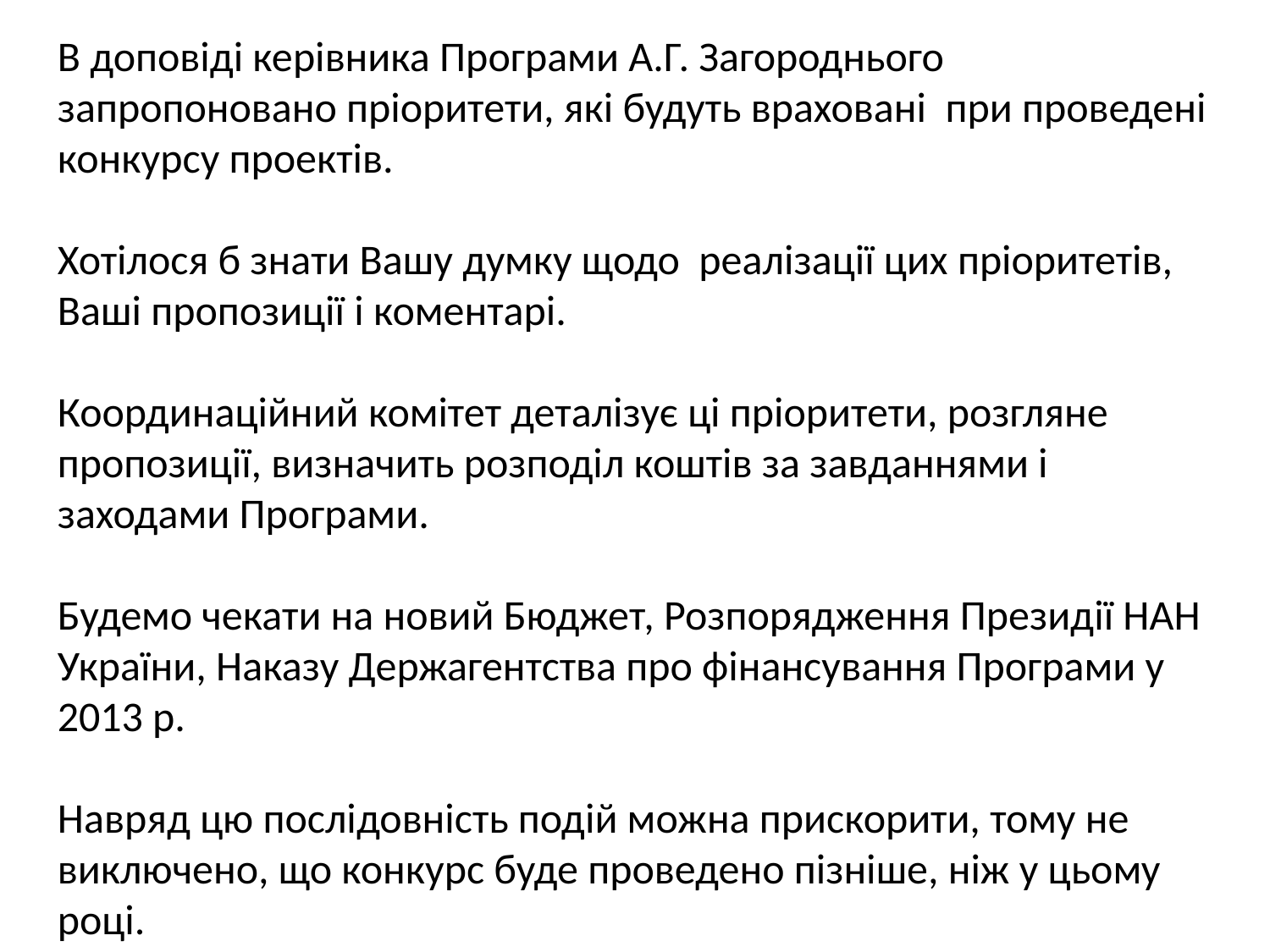

В доповіді керівника Програми А.Г. Загороднього запропоновано пріоритети, які будуть враховані  при проведені конкурсу проектів.

Хотілося б знати Вашу думку щодо  реалізації цих пріоритетів,  Ваші пропозиції і коментарі.

Координаційний комітет деталізує ці пріоритети, розгляне  пропозиції, визначить розподіл коштів за завданнями і заходами Програми.

Будемо чекати на новий Бюджет, Розпорядження Президії НАН України, Наказу Держагентства про фінансування Програми у 2013 р.

Навряд цю послідовність подій можна прискорити, тому не виключено, що конкурс буде проведено пізніше, ніж у цьому році.